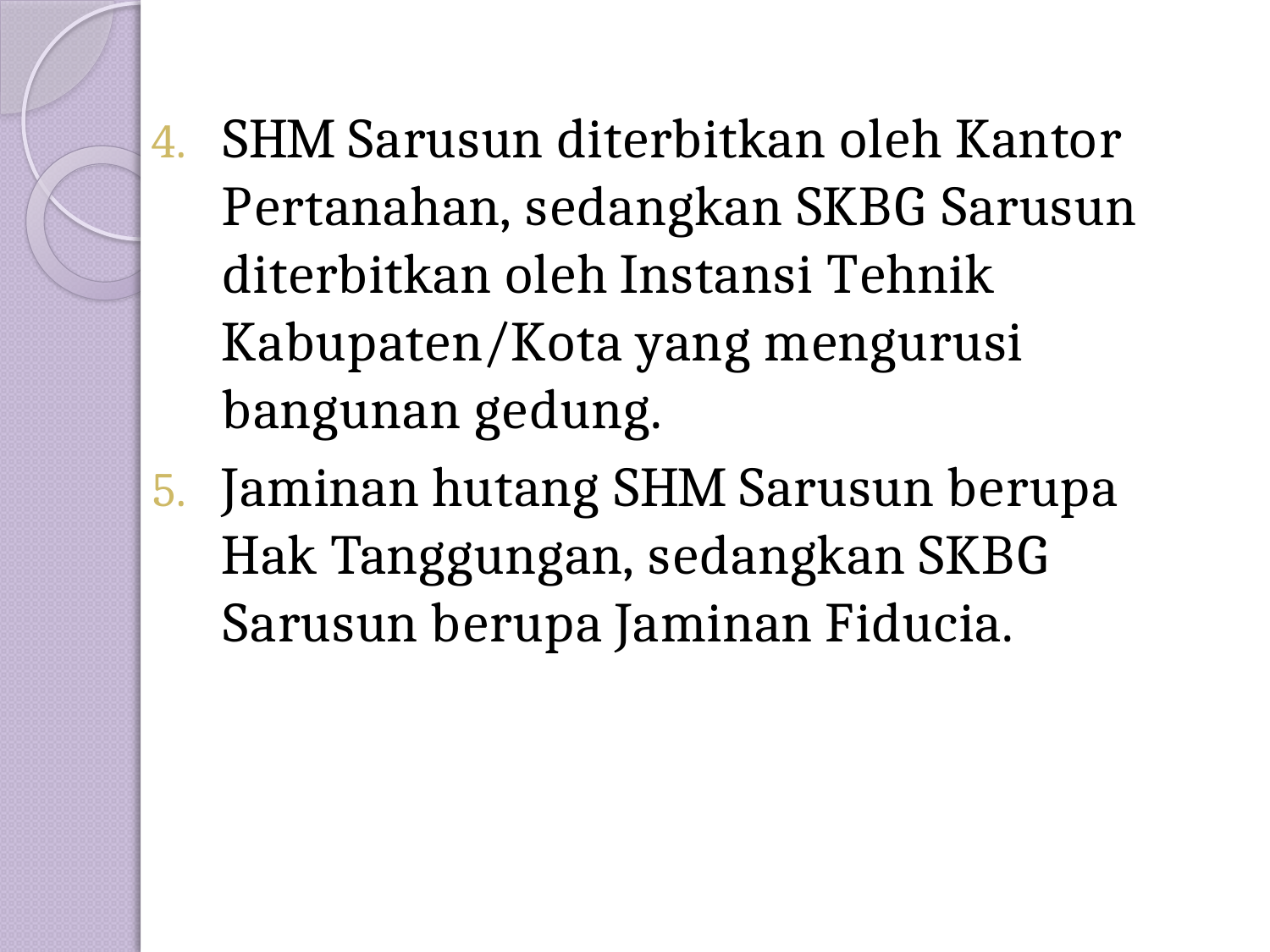

SHM Sarusun diterbitkan oleh Kantor Pertanahan, sedangkan SKBG Sarusun diterbitkan oleh Instansi Tehnik Kabupaten/Kota yang mengurusi bangunan gedung.
Jaminan hutang SHM Sarusun berupa Hak Tanggungan, sedangkan SKBG Sarusun berupa Jaminan Fiducia.